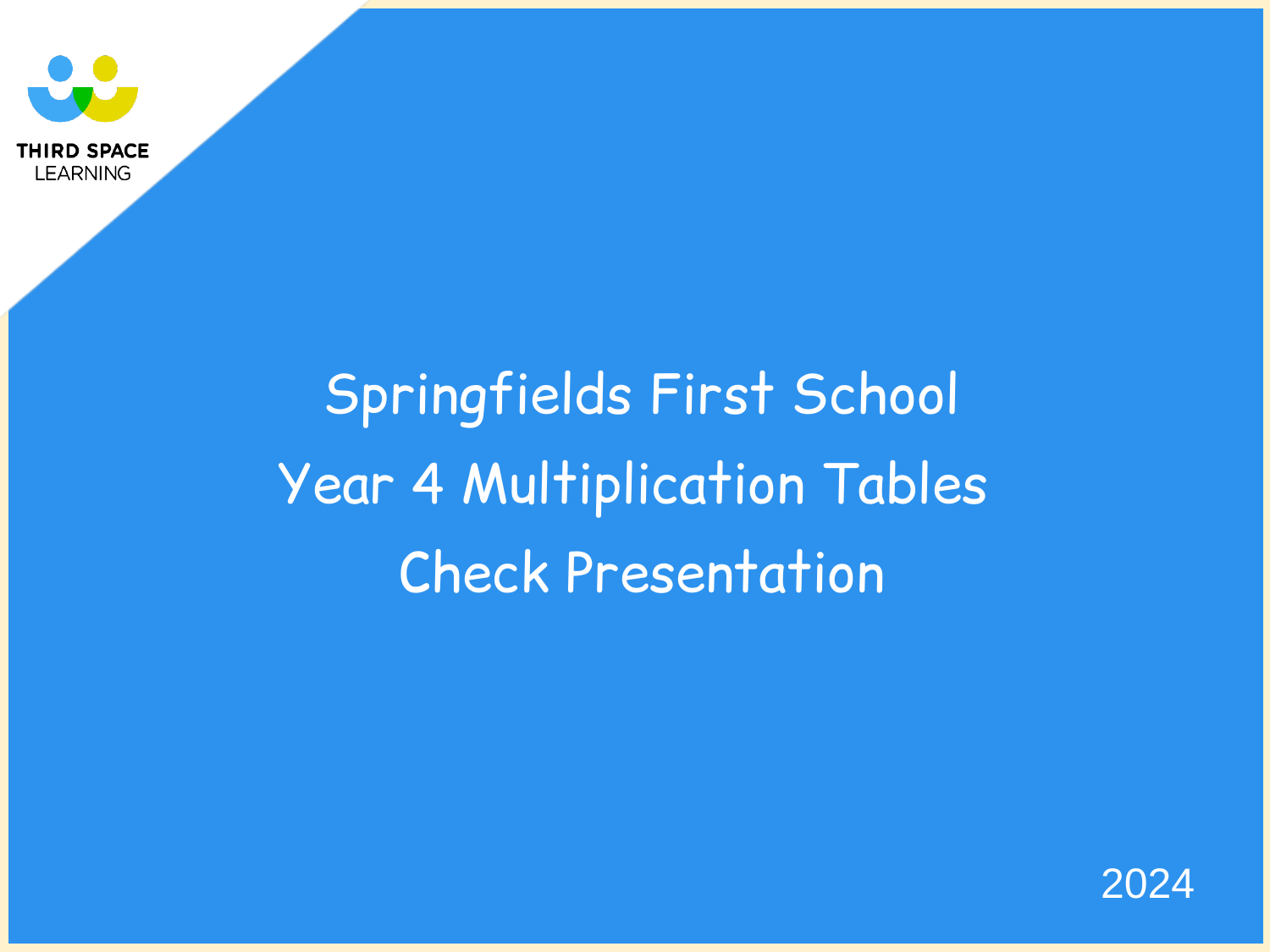

Springfields First School
Year 4 Multiplication Tables
Check Presentation
2024